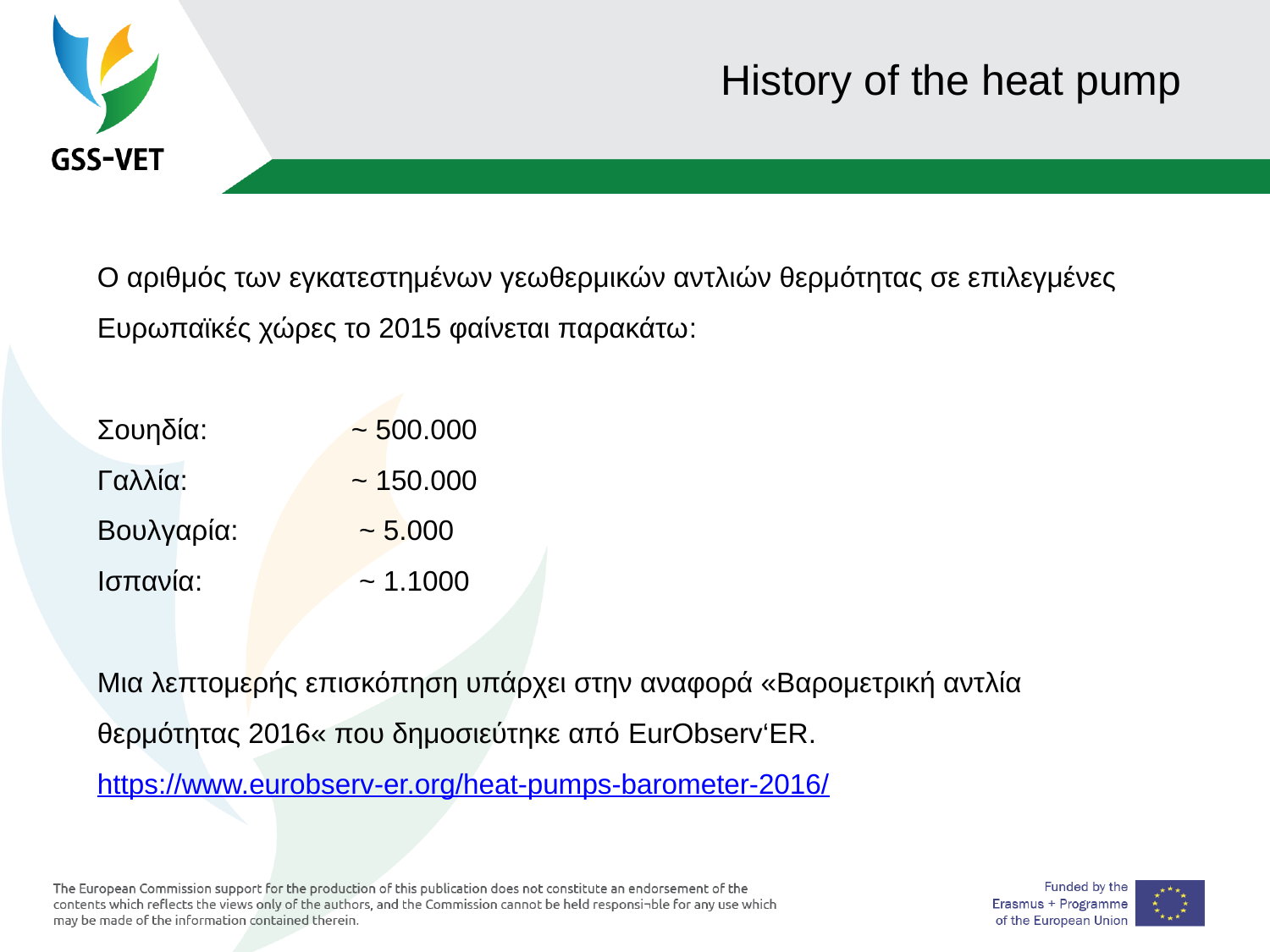

# History of the heat pump
Ο αριθμός των εγκατεστημένων γεωθερμικών αντλιών θερμότητας σε επιλεγμένες Ευρωπαϊκές χώρες το 2015 φαίνεται παρακάτω:

Σουηδία:	 	~ 500.000
Γαλλία: 	 	~ 150.000
Βουλγαρία:	 ~ 5.000
Ισπανία:	 	 ~ 1.1000

Μια λεπτομερής επισκόπηση υπάρχει στην αναφορά «Βαρομετρική αντλία θερμότητας 2016« που δημοσιεύτηκε από EurObserv‘ER.
https://www.eurobserv-er.org/heat-pumps-barometer-2016/